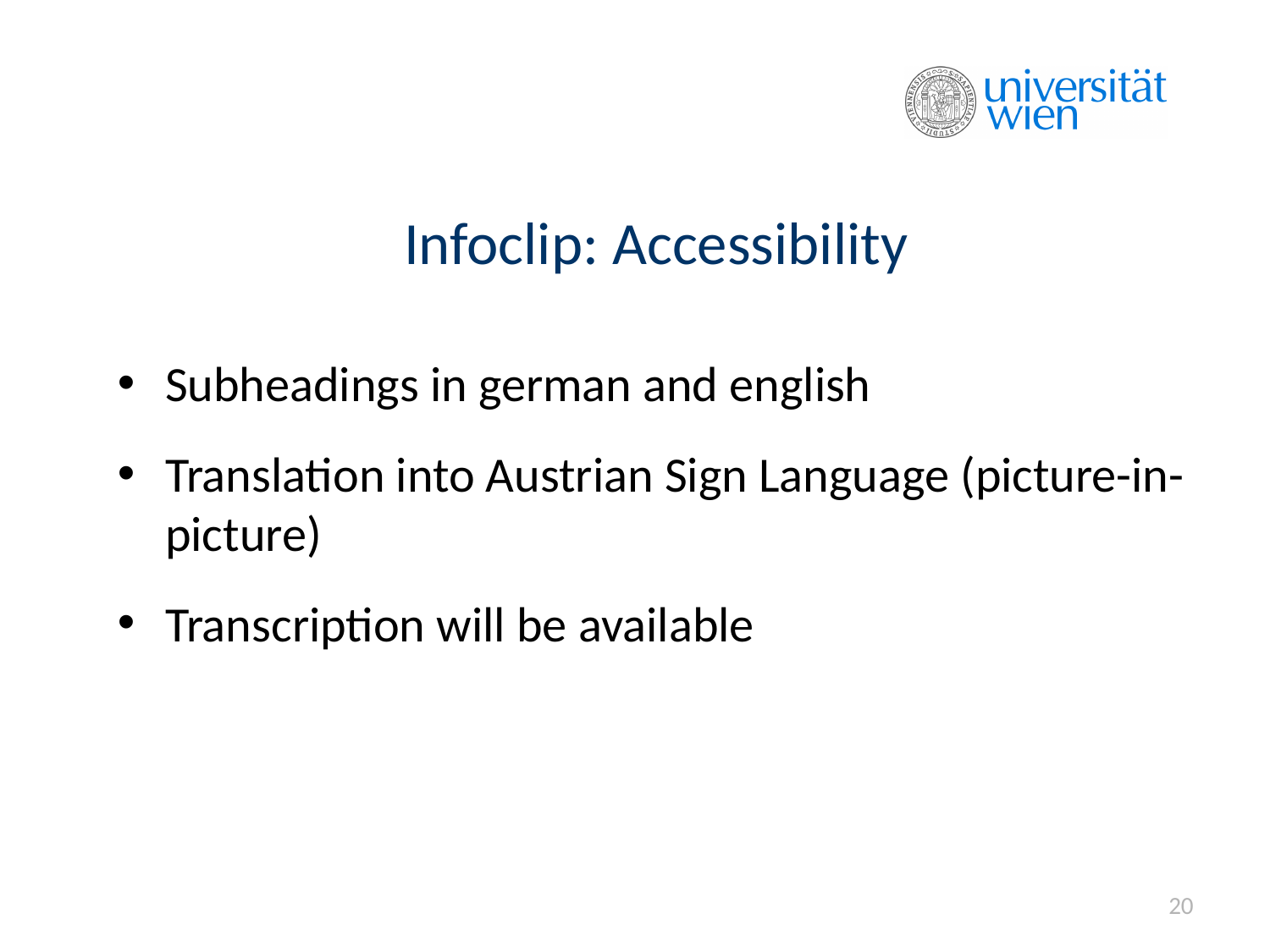

# Infoclip: Accessibility
Subheadings in german and english
Translation into Austrian Sign Language (picture-in-picture)
Transcription will be available
20